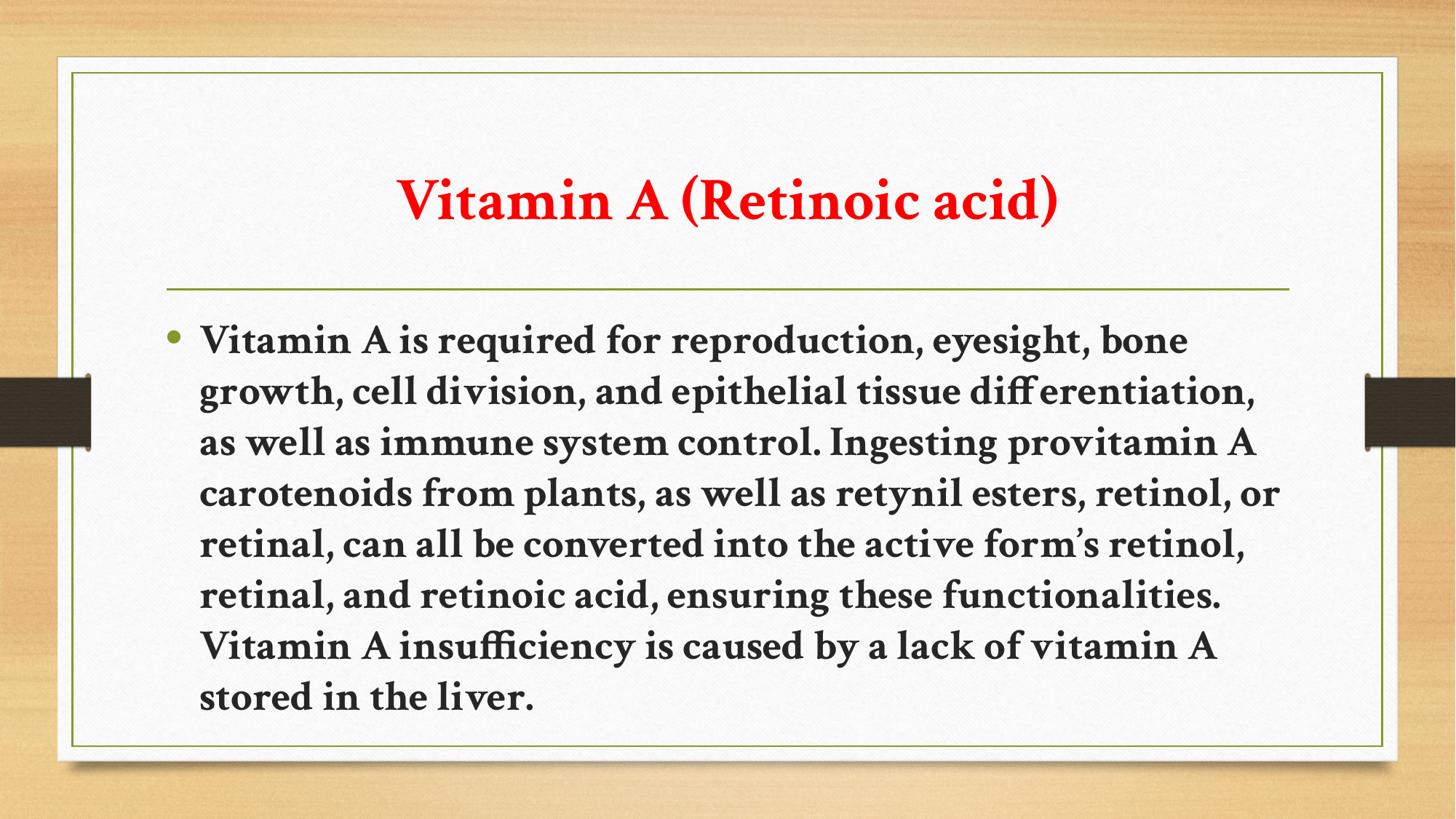

# Vitamin A (Retinoic acid)
Vitamin A is required for reproduction, eyesight, bone growth, cell division, and epithelial tissue differentiation, as well as immune system control. Ingesting provitamin A carotenoids from plants, as well as retynil esters, retinol, or retinal, can all be converted into the active form’s retinol, retinal, and retinoic acid, ensuring these functionalities. Vitamin A insufficiency is caused by a lack of vitamin A stored in the liver.